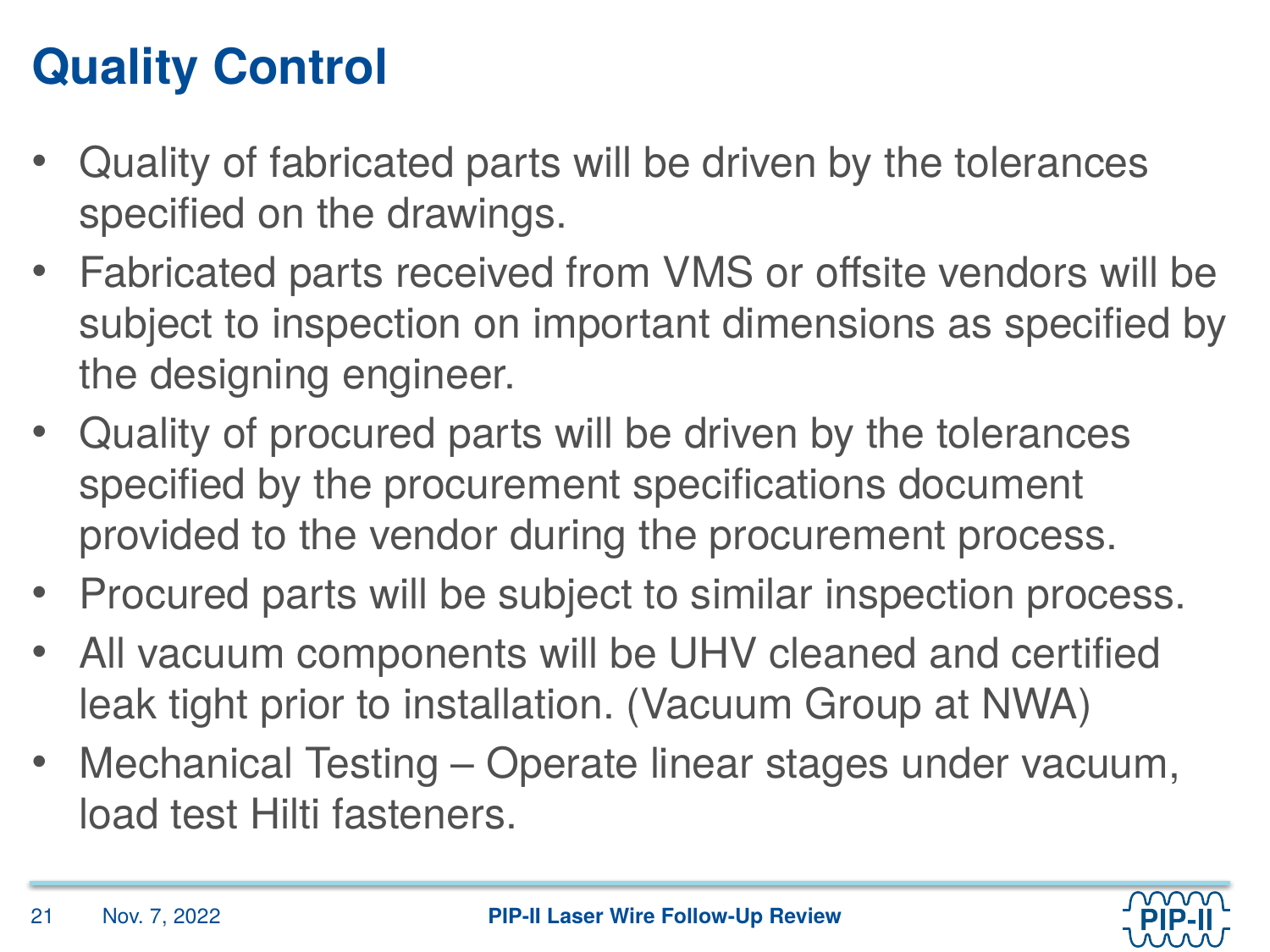

# Quality Control
Quality of fabricated parts will be driven by the tolerances specified on the drawings.
Fabricated parts received from VMS or offsite vendors will be subject to inspection on important dimensions as specified by the designing engineer.
Quality of procured parts will be driven by the tolerances specified by the procurement specifications document provided to the vendor during the procurement process.
Procured parts will be subject to similar inspection process.
All vacuum components will be UHV cleaned and certified leak tight prior to installation. (Vacuum Group at NWA)
Mechanical Testing – Operate linear stages under vacuum, load test Hilti fasteners.
Nov. 7, 2022
21
PIP-II Laser Wire Follow-Up Review